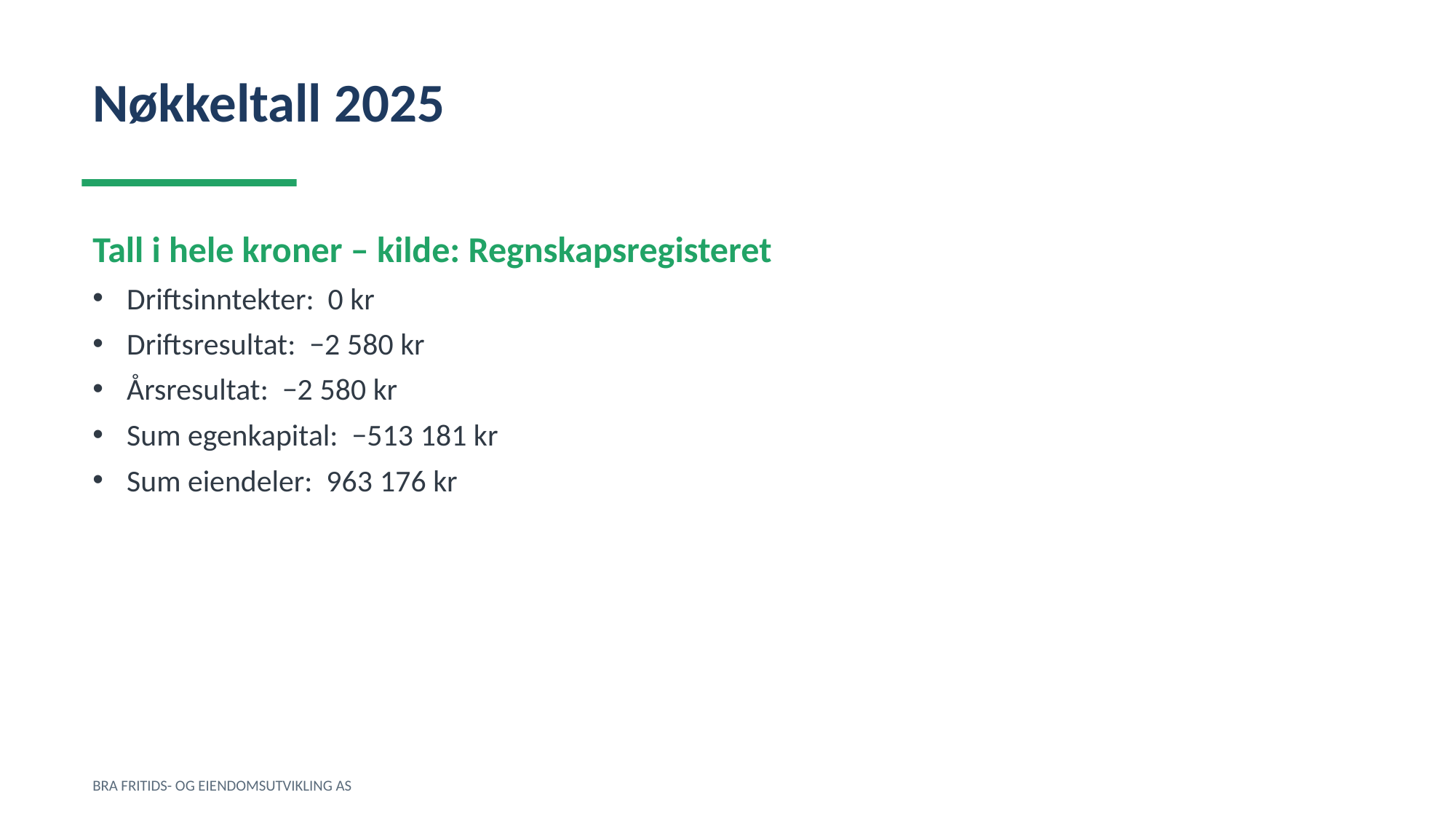

Nøkkeltall 2025

Tall i hele kroner – kilde: Regnskapsregisteret
Driftsinntekter:  0 kr
Driftsresultat:  −2 580 kr
Årsresultat:  −2 580 kr
Sum egenkapital:  −513 181 kr
Sum eiendeler:  963 176 kr
BRA FRITIDS- OG EIENDOMSUTVIKLING AS